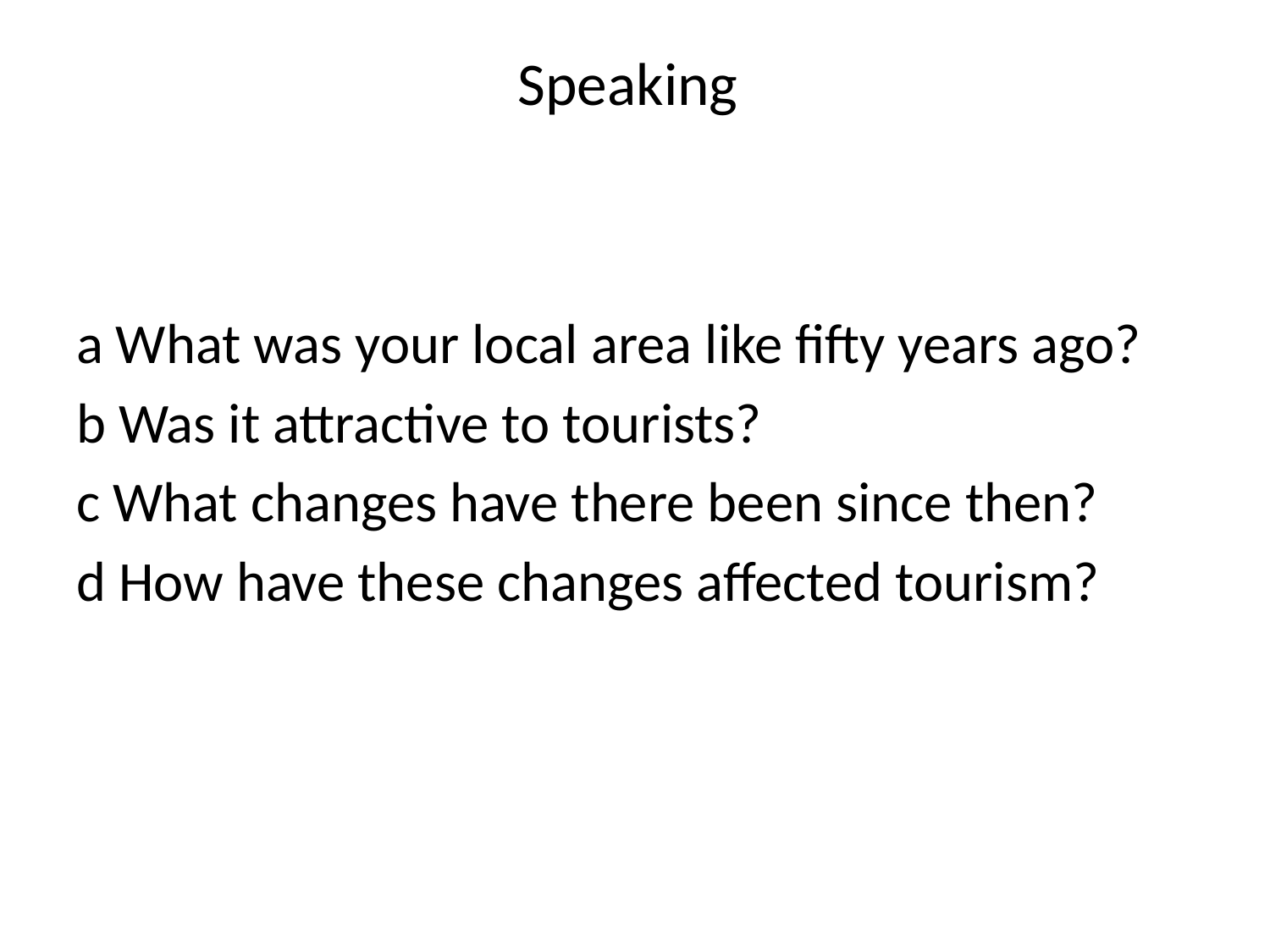

# Speaking

a What was your local area like fifty years ago?
b Was it attractive to tourists?
c What changes have there been since then?
d How have these changes affected tourism?